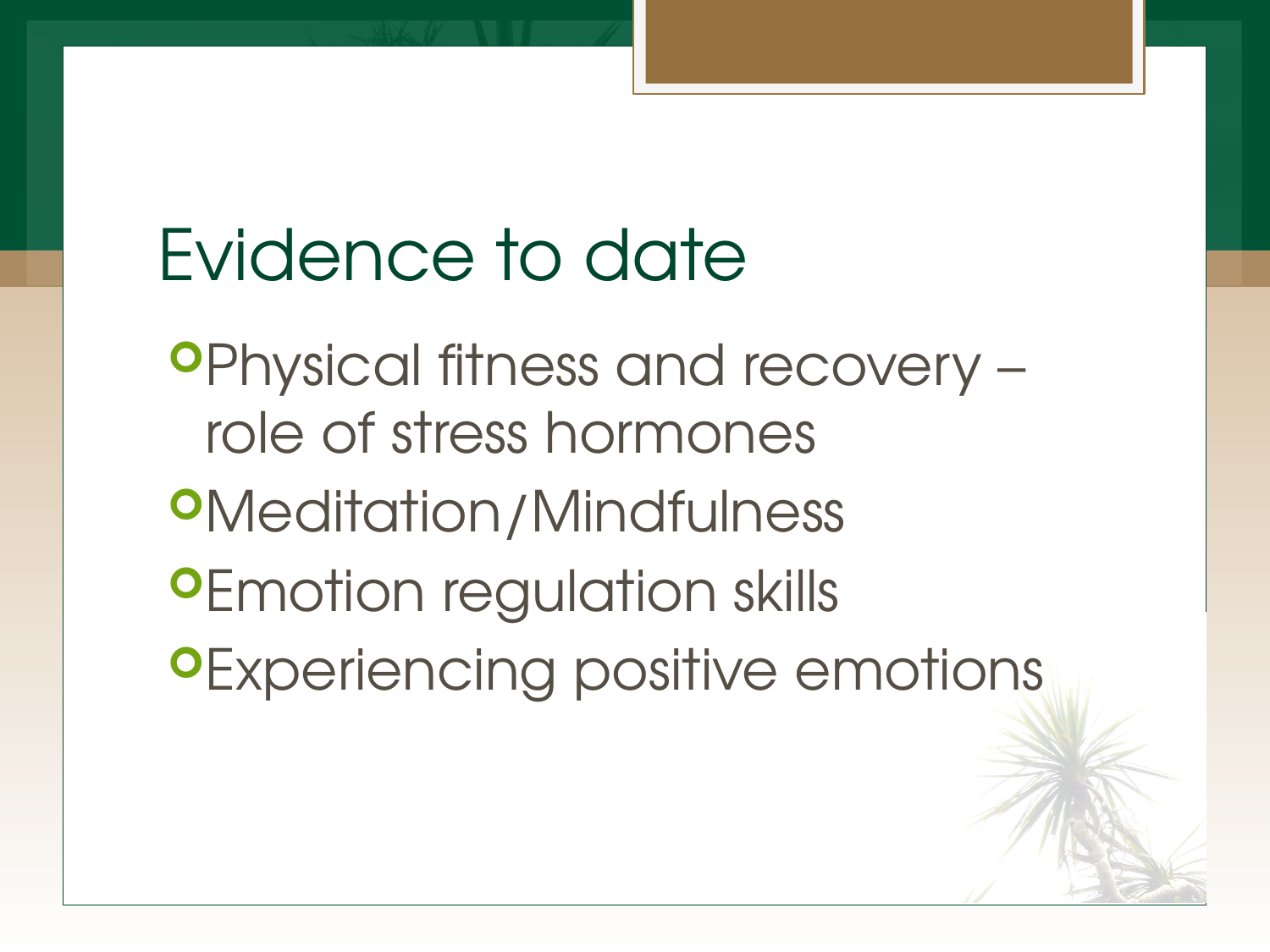

# Evidence to date
Physical fitness and recovery – role of stress hormones
Meditation/Mindfulness
Emotion regulation skills
Experiencing positive emotions